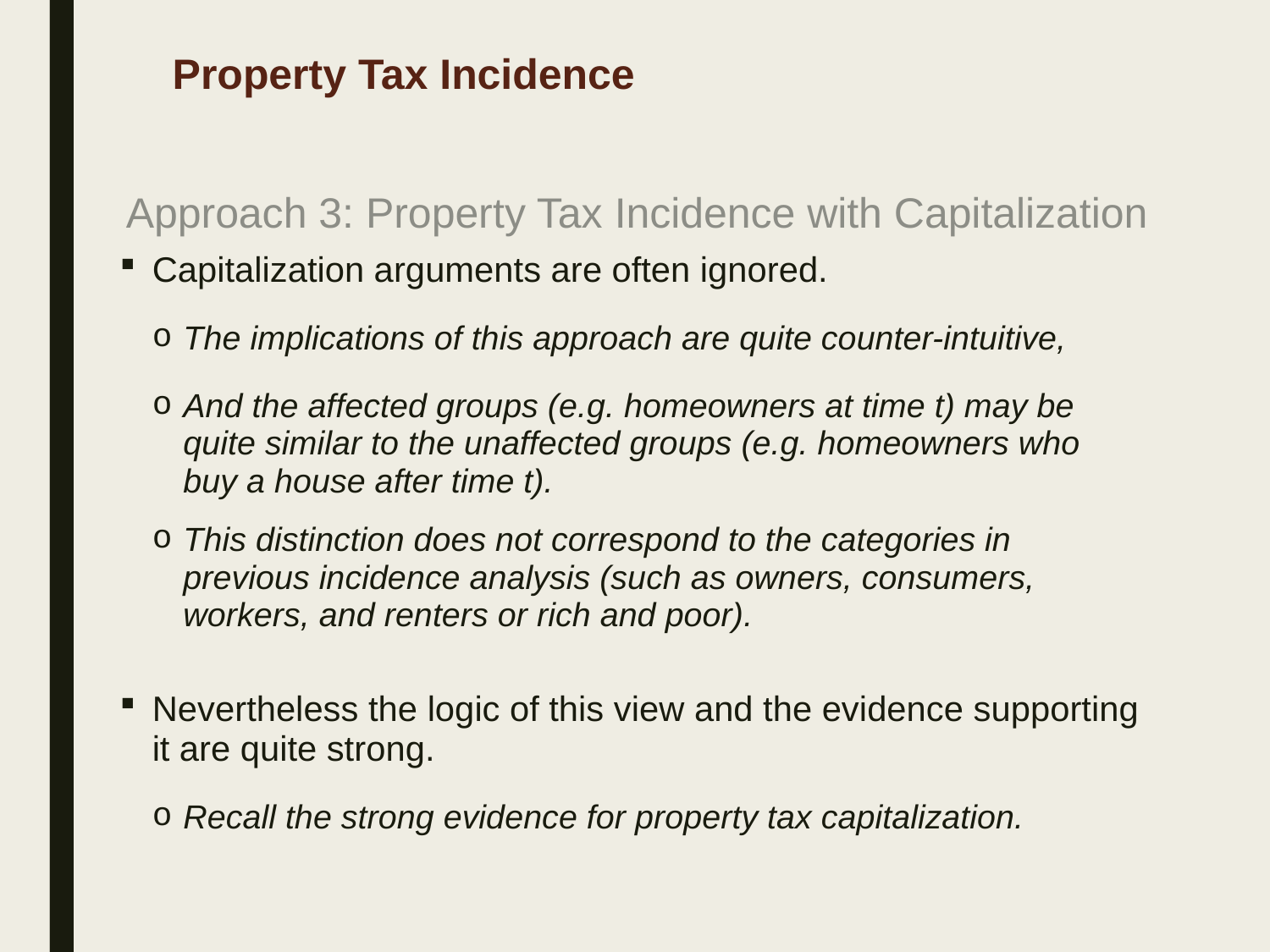

# Approach 3: Property Tax Incidence with Capitalization
 Property Tax Incidence
Approach 3: Property Tax Incidence with Capitalization
Capitalization arguments are often ignored.
The implications of this approach are quite counter-intuitive,
And the affected groups (e.g. homeowners at time t) may be quite similar to the unaffected groups (e.g. homeowners who buy a house after time t).
This distinction does not correspond to the categories in previous incidence analysis (such as owners, consumers, workers, and renters or rich and poor).
Nevertheless the logic of this view and the evidence supporting it are quite strong.
Recall the strong evidence for property tax capitalization.